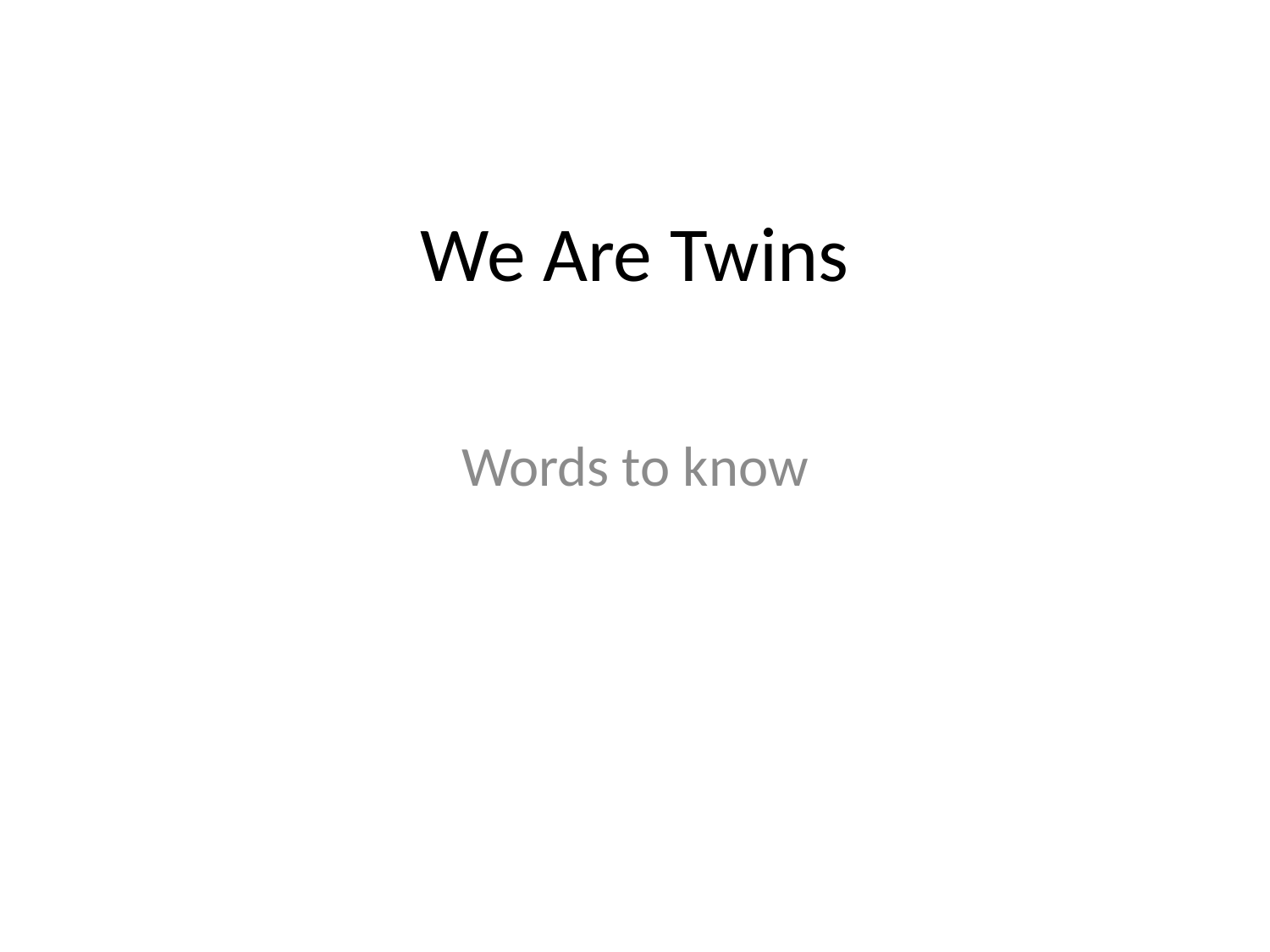

# We Are Twins
Words to know